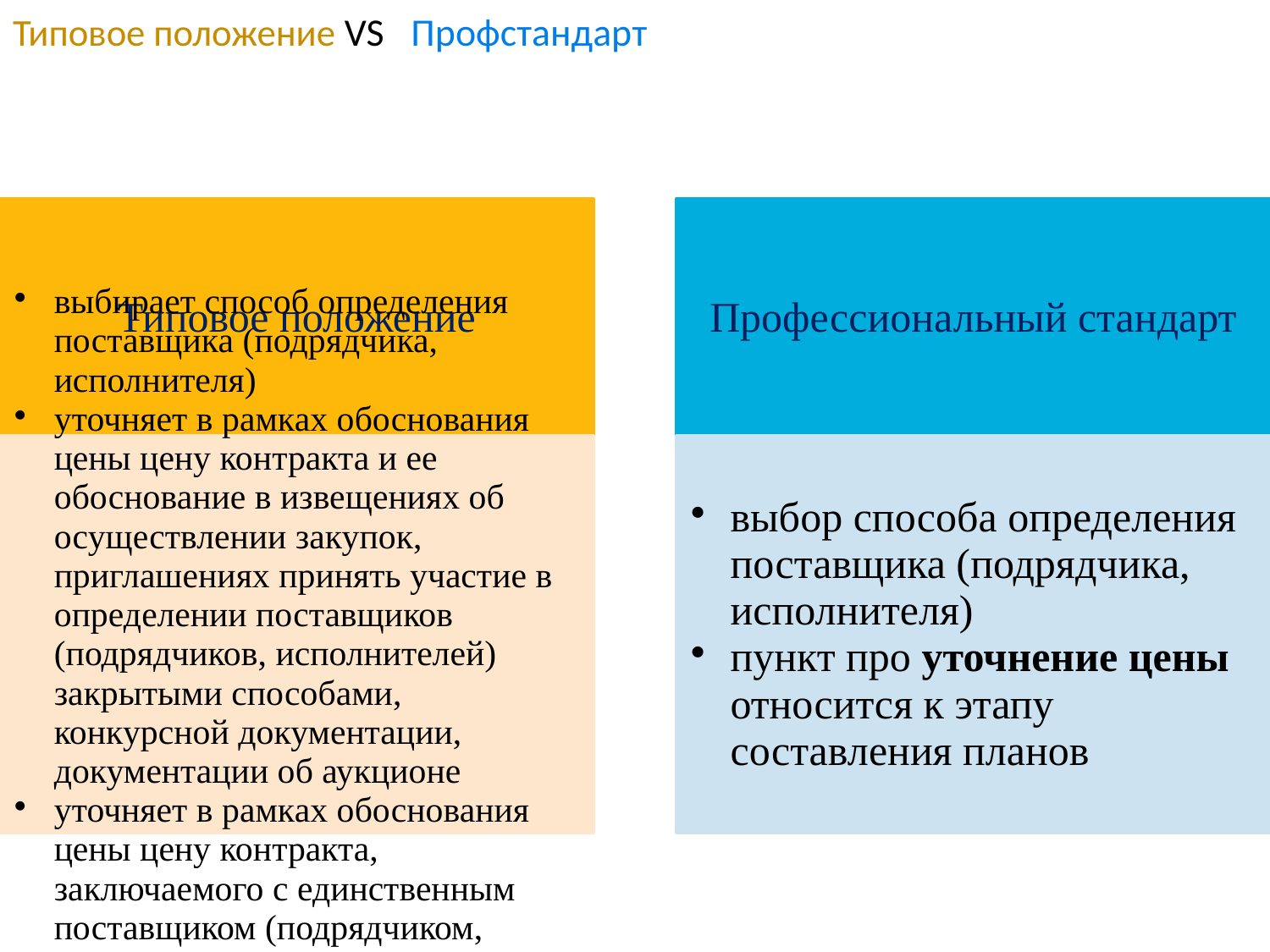

# Типовое положение VS   Профстандарт
Типовое положение
Профессиональный стандарт
выбор способа определения поставщика (подрядчика, исполнителя)
уточняет в рамках обоснования цены цену контракта и ее обоснование в извещениях об осуществлении закупок, приглашениях принять участие в определении поставщиков (подрядчиков, исполнителей) закрытыми способами, конкурсной документации, документации об аукционе
пункт про уточнение цены относится к этапу составления планов